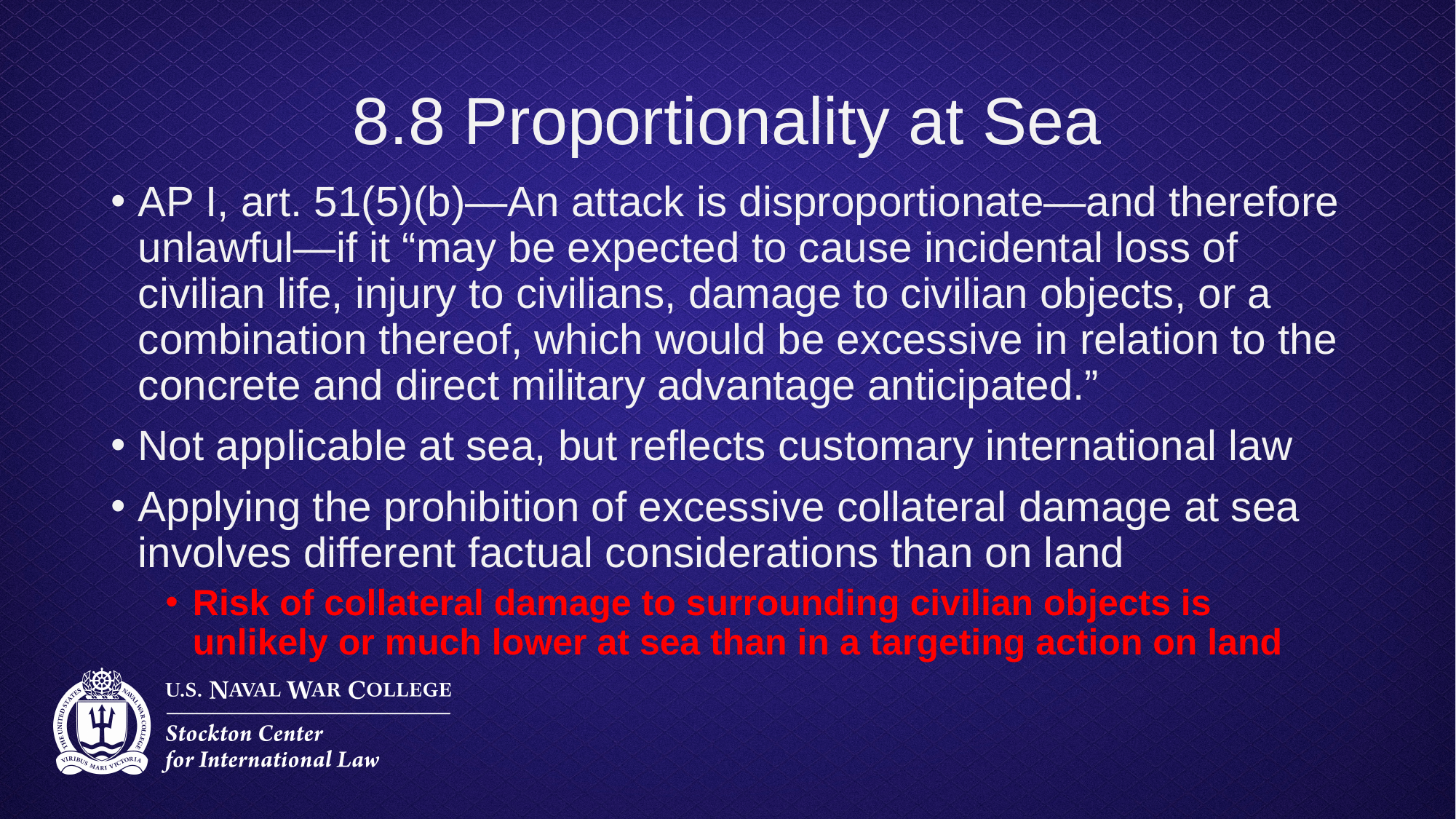

# 8.8 Proportionality at Sea
AP I, art. 51(5)(b)—An attack is disproportionate—and therefore unlawful—if it “may be expected to cause incidental loss of civilian life, injury to civilians, damage to civilian objects, or a combination thereof, which would be excessive in relation to the concrete and direct military advantage anticipated.”
Not applicable at sea, but reflects customary international law
Applying the prohibition of excessive collateral damage at sea involves different factual considerations than on land
Risk of collateral damage to surrounding civilian objects is unlikely or much lower at sea than in a targeting action on land